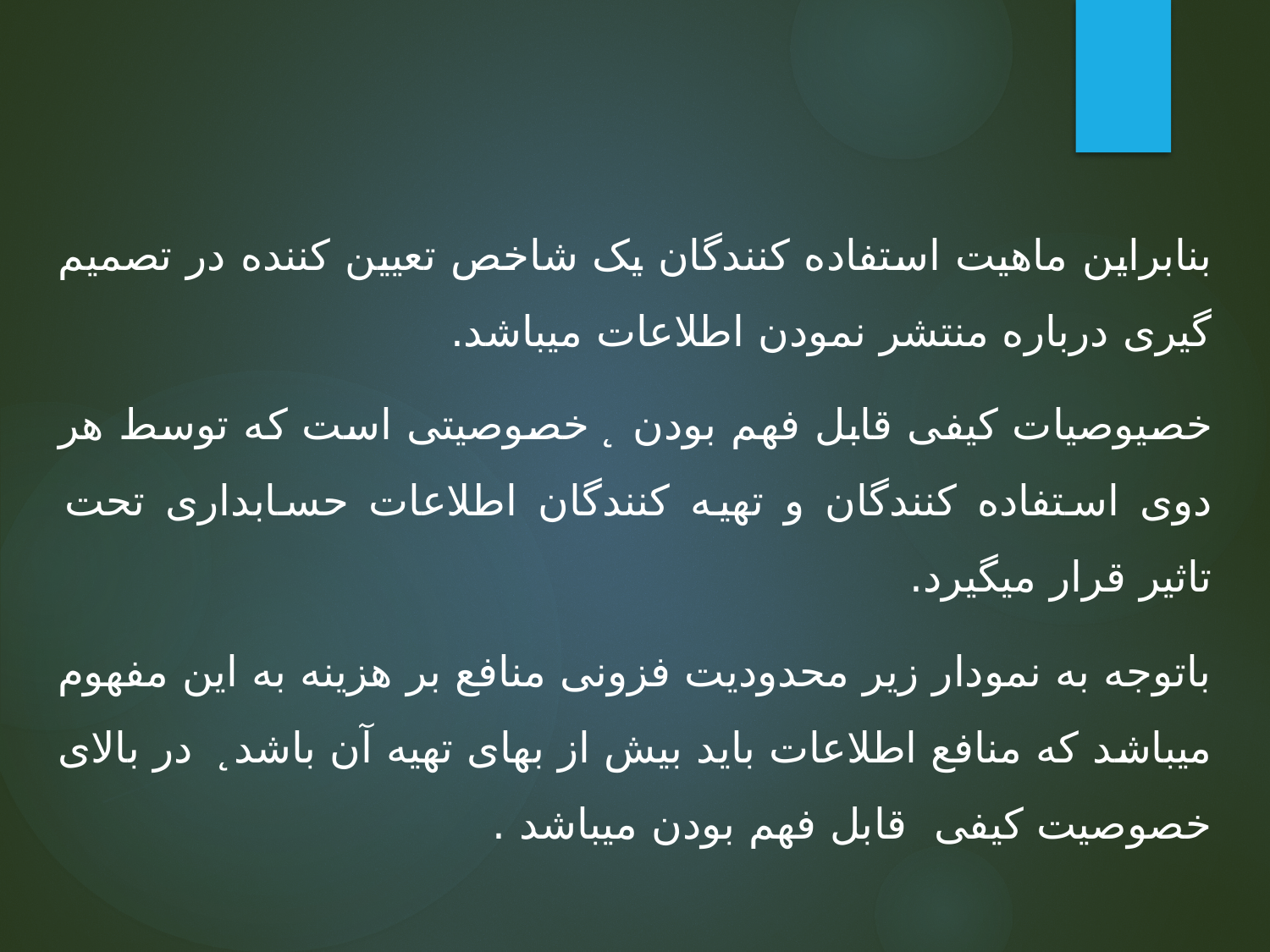

بنابراین ماهیت استفاده کنندگان یک شاخص تعیین کننده در تصمیم گیری درباره منتشر نمودن اطلاعات میباشد.
خصیوصیات کیفی قابل فهم بودن ̨  خصوصیتی است که توسط هر دوی استفاده کنندگان و تهیه کنندگان اطلاعات حسابداری تحت تاثیر قرار میگیرد.
باتوجه به نمودار زیر محدودیت فزونی منافع بر هزینه به این مفهوم میباشد که منافع اطلاعات باید بیش از بهای تهیه آن باشد̨   در بالای خصوصیت کیفی  قابل فهم بودن میباشد .